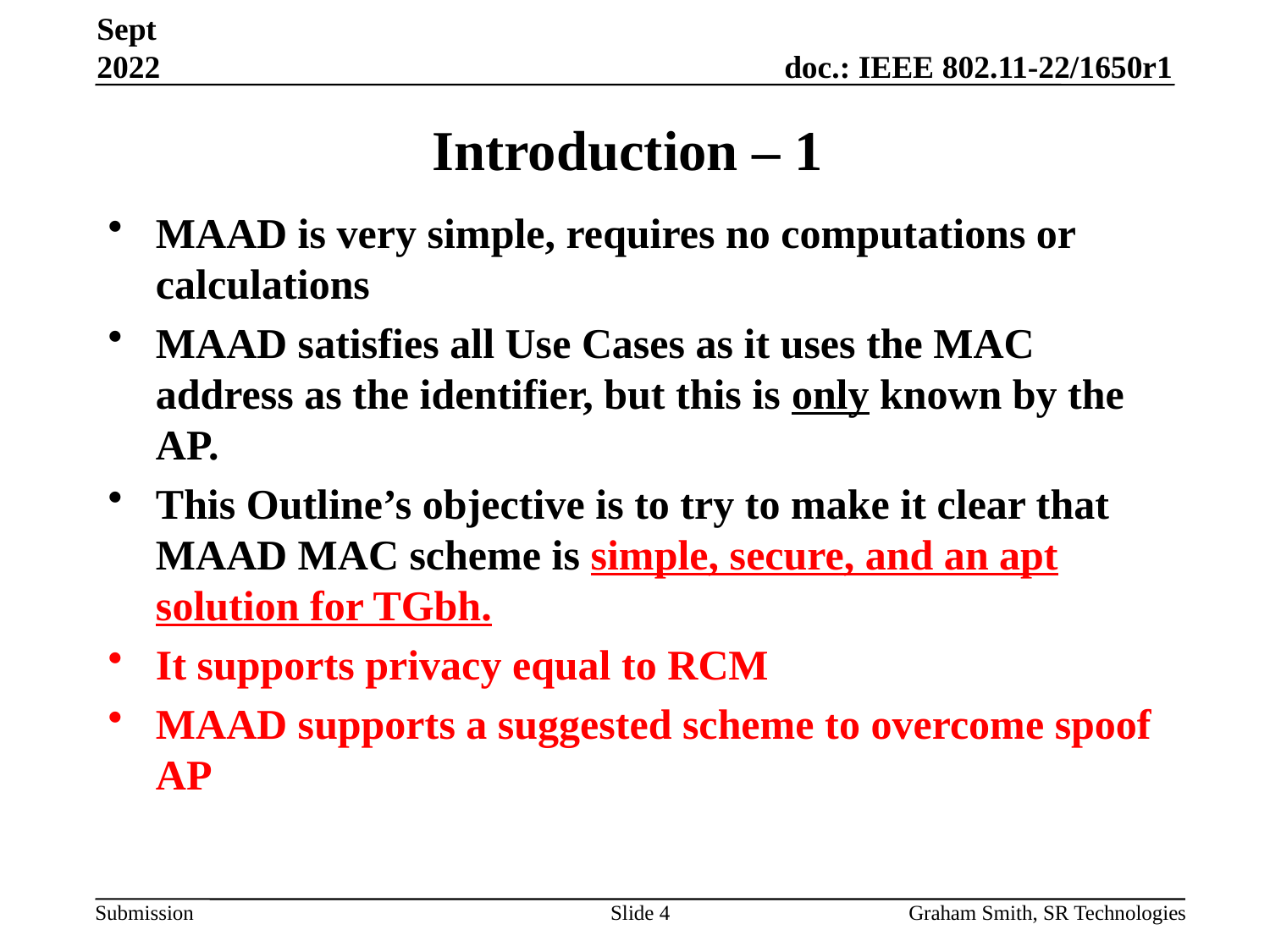

Sept 2022
# Introduction – 1
MAAD is very simple, requires no computations or calculations
MAAD satisfies all Use Cases as it uses the MAC address as the identifier, but this is only known by the AP.
This Outline’s objective is to try to make it clear that MAAD MAC scheme is simple, secure, and an apt solution for TGbh.
It supports privacy equal to RCM
MAAD supports a suggested scheme to overcome spoof AP

Slide 4
Graham Smith, SR Technologies